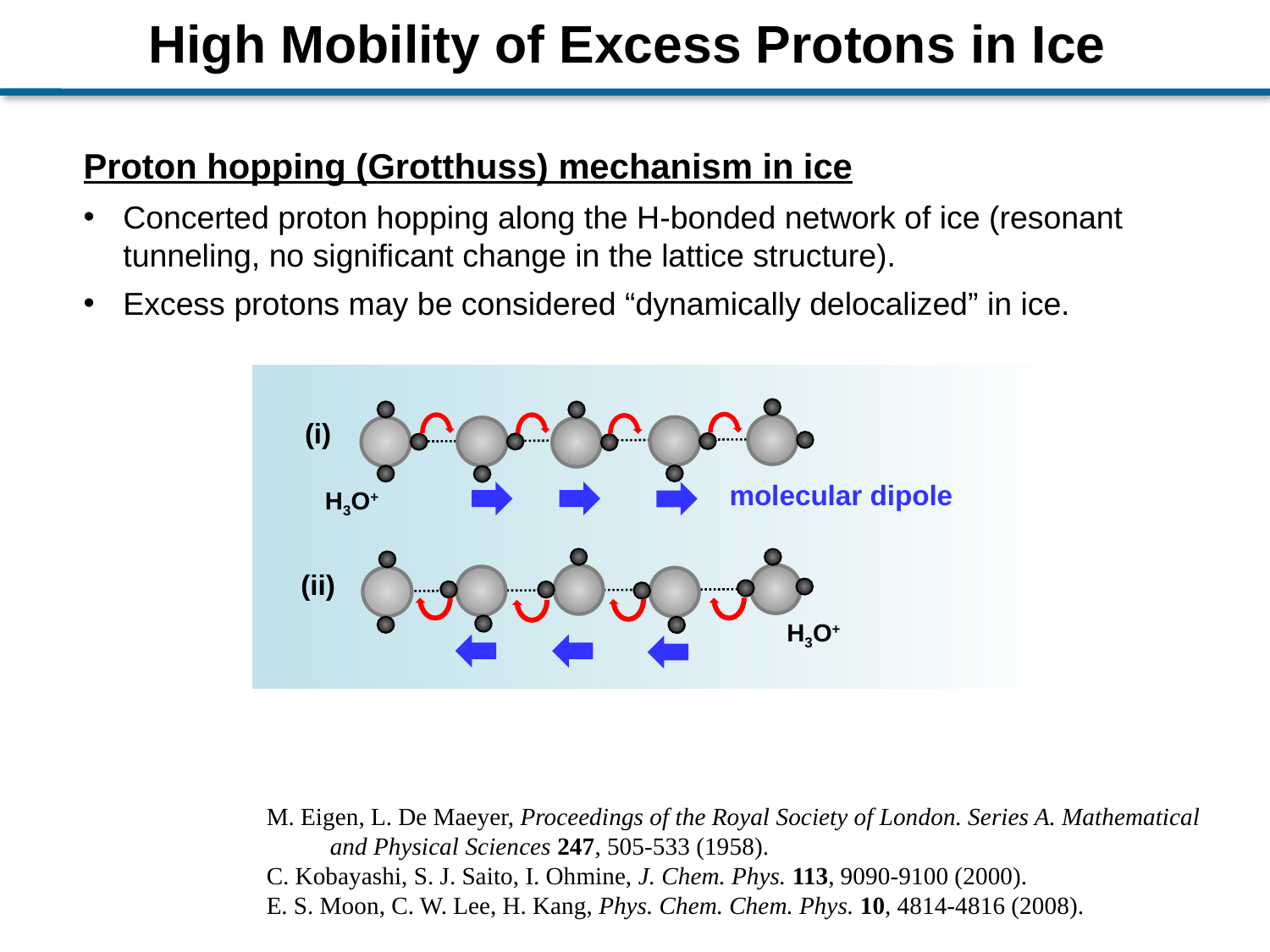

High Mobility of Excess Protons in Ice

Proton hopping (Grotthuss) mechanism in ice
Concerted proton hopping along the H-bonded network of ice (resonant tunneling, no significant change in the lattice structure).
Excess protons may be considered “dynamically delocalized” in ice.

(i)

H3O+

(ii)

H3O+

molecular dipole
M. Eigen, L. De Maeyer, Proceedings of the Royal Society of London. Series A. Mathematical and Physical Sciences 247, 505-533 (1958).
C. Kobayashi, S. J. Saito, I. Ohmine, J. Chem. Phys. 113, 9090-9100 (2000).
E. S. Moon, C. W. Lee, H. Kang, Phys. Chem. Chem. Phys. 10, 4814-4816 (2008).